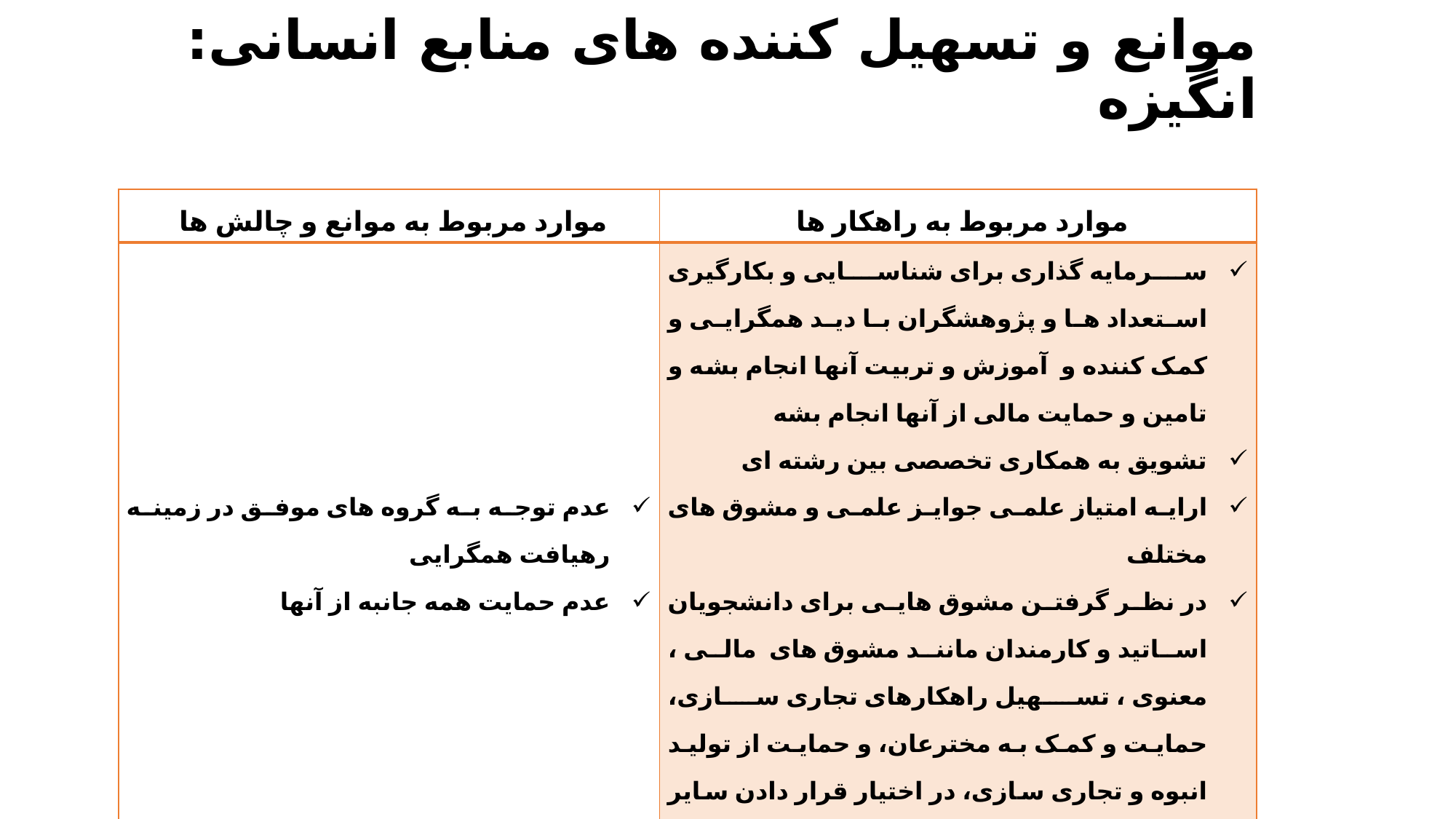

# موانع و تسهیل کننده های منابع انسانی: انگیزه
| موارد مربوط به موانع و چالش ها | موارد مربوط به راهکار ها |
| --- | --- |
| عدم توجه به گروه های موفق در زمینه رهیافت همگرایی عدم حمایت همه جانبه از آنها | سرمایه گذاری برای شناسایی و بکارگیری استعداد ها و پژوهشگران با دید همگرایی و کمک کننده و آموزش و تربیت آنها انجام بشه و تامین و حمایت مالی از آنها انجام بشه تشویق به همکاری تخصصی بین رشته ای ارایه امتیاز علمی جوایز علمی و مشوق های مختلف در نظر گرفتن مشوق هایی برای دانشجویان اساتید و کارمندان مانند مشوق های مالی ، معنوی ، تسهیل راهکارهای تجاری سازی، حمایت و کمک به مخترعان، و حمایت از تولید انبوه و تجاری سازی، در اختیار قرار دادن سایر سازمان ها |